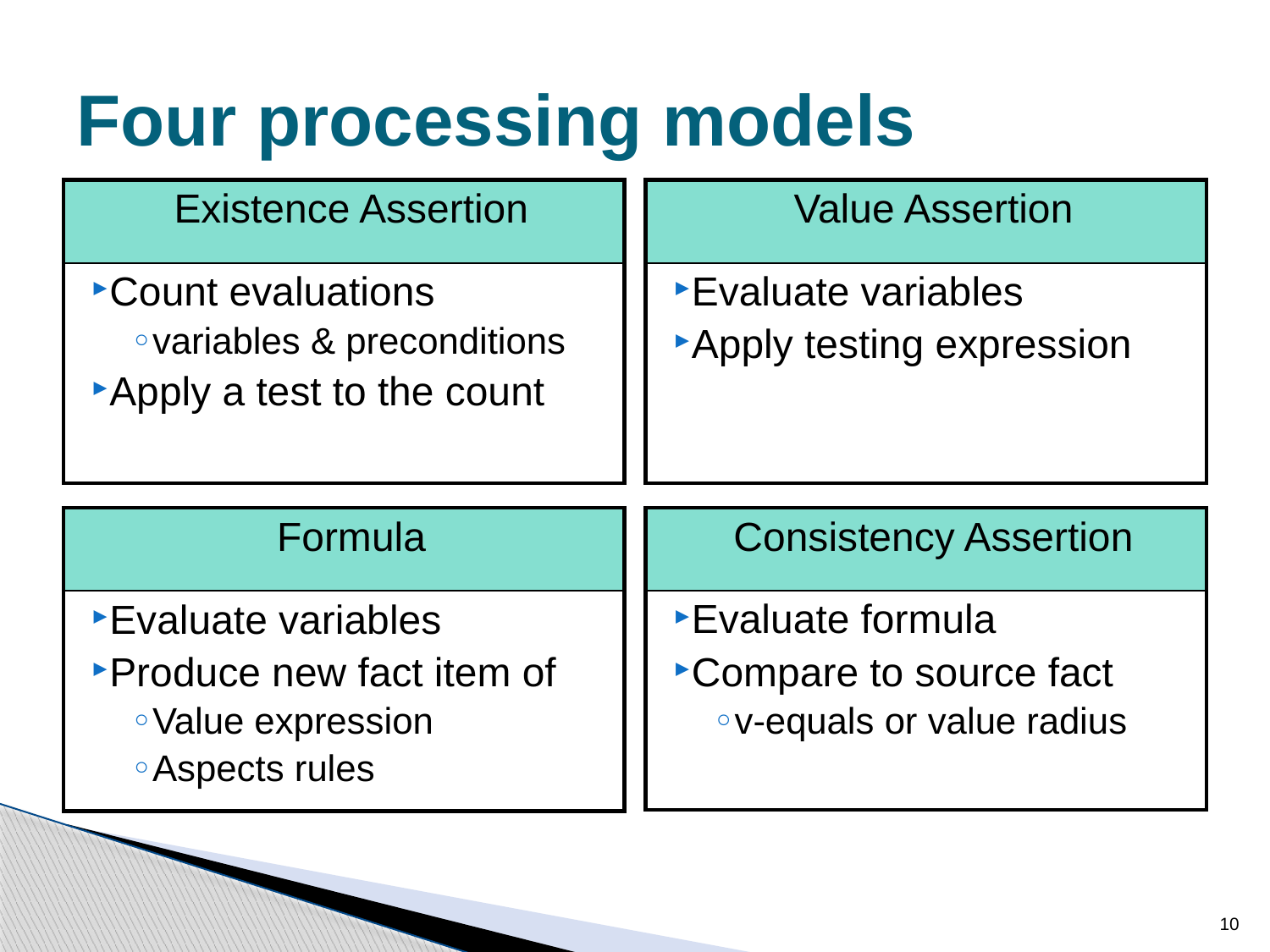

# Four processing models
| Existence Assertion |
| --- |
| Count evaluations variables & preconditions Apply a test to the count |
| Value Assertion |
| --- |
| Evaluate variables Apply testing expression |
| Formula |
| --- |
| Evaluate variables Produce new fact item of Value expression Aspects rules |
| Consistency Assertion |
| --- |
| Evaluate formula Compare to source fact v-equals or value radius |
10